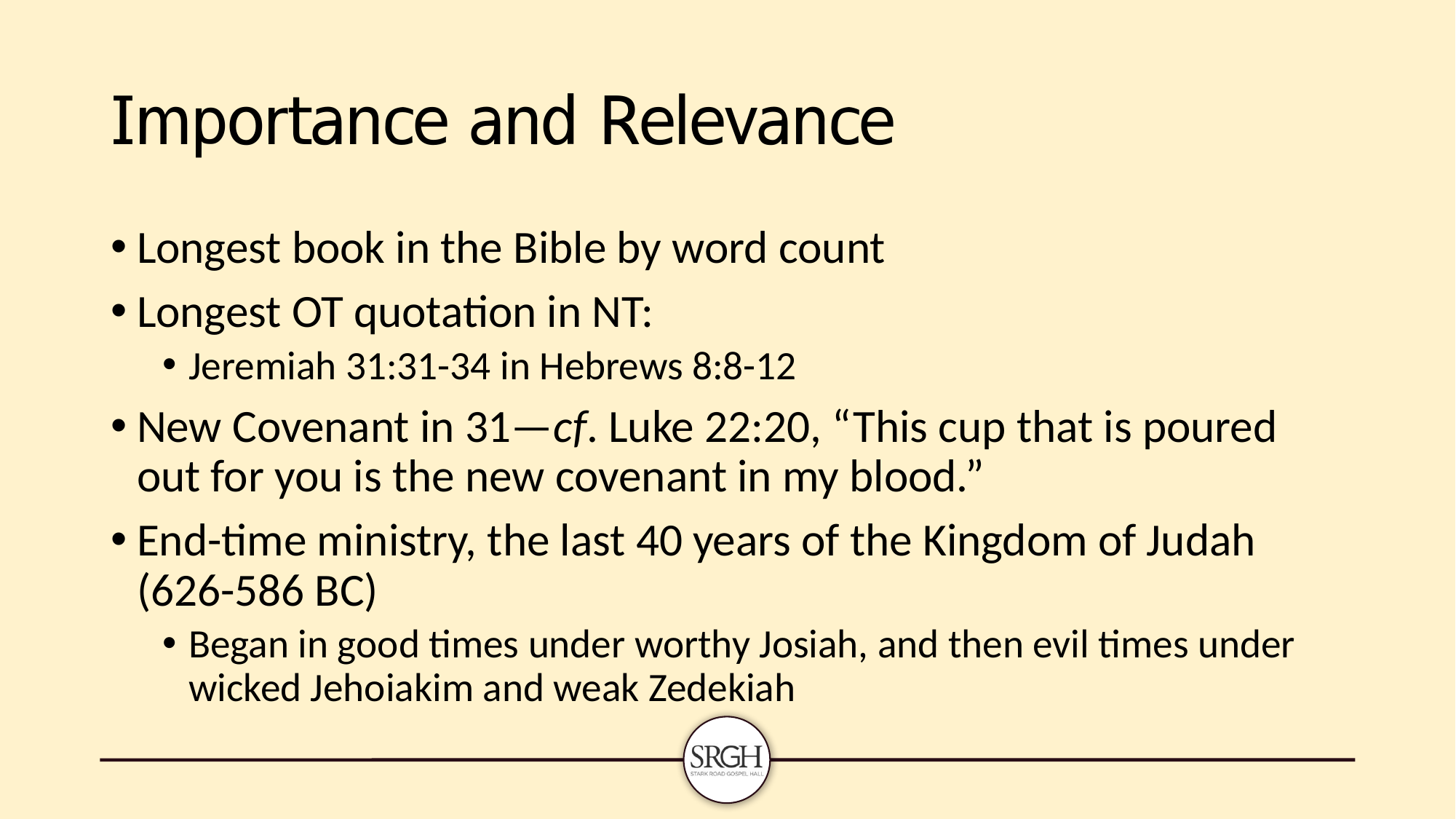

# Importance and Relevance
Longest book in the Bible by word count
Longest OT quotation in NT:
Jeremiah 31:31-34 in Hebrews 8:8-12
New Covenant in 31—cf. Luke 22:20, “This cup that is poured out for you is the new covenant in my blood.”
End-time ministry, the last 40 years of the Kingdom of Judah (626-586 BC)
Began in good times under worthy Josiah, and then evil times under wicked Jehoiakim and weak Zedekiah